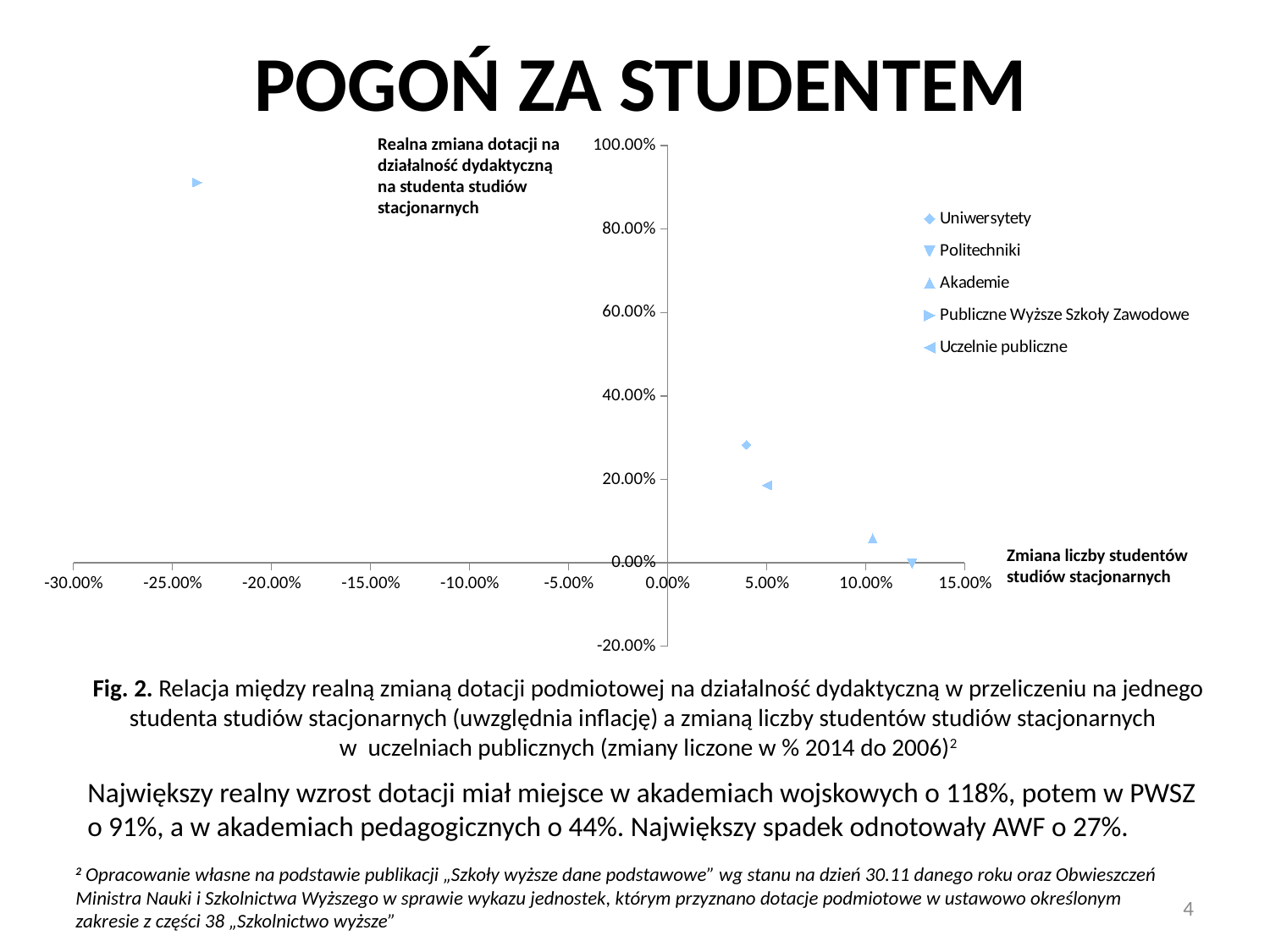

# Pogoń za studentem

### Chart

| Category | Uniwersytety   | Politechniki | Akademie  |  | Uczelnie publiczne |
|---|---|---|---|---|---|
Realna zmiana dotacji na działalność dydaktyczną na studenta studiów stacjonarnych
Zmiana liczby studentów studiów stacjonarnych
Fig. 2. Relacja między realną zmianą dotacji podmiotowej na działalność dydaktyczną w przeliczeniu na jednego studenta studiów stacjonarnych (uwzględnia inflację) a zmianą liczby studentów studiów stacjonarnych
w  uczelniach publicznych (zmiany liczone w % 2014 do 2006)2
Największy realny wzrost dotacji miał miejsce w akademiach wojskowych o 118%, potem w PWSZ
o 91%, a w akademiach pedagogicznych o 44%. Największy spadek odnotowały AWF o 27%.
2 Opracowanie własne na podstawie publikacji „Szkoły wyższe dane podstawowe” wg stanu na dzień 30.11 danego roku oraz Obwieszczeń Ministra Nauki i Szkolnictwa Wyższego w sprawie wykazu jednostek, którym przyznano dotacje podmiotowe w ustawowo określonym zakresie z części 38 „Szkolnictwo wyższe”

4